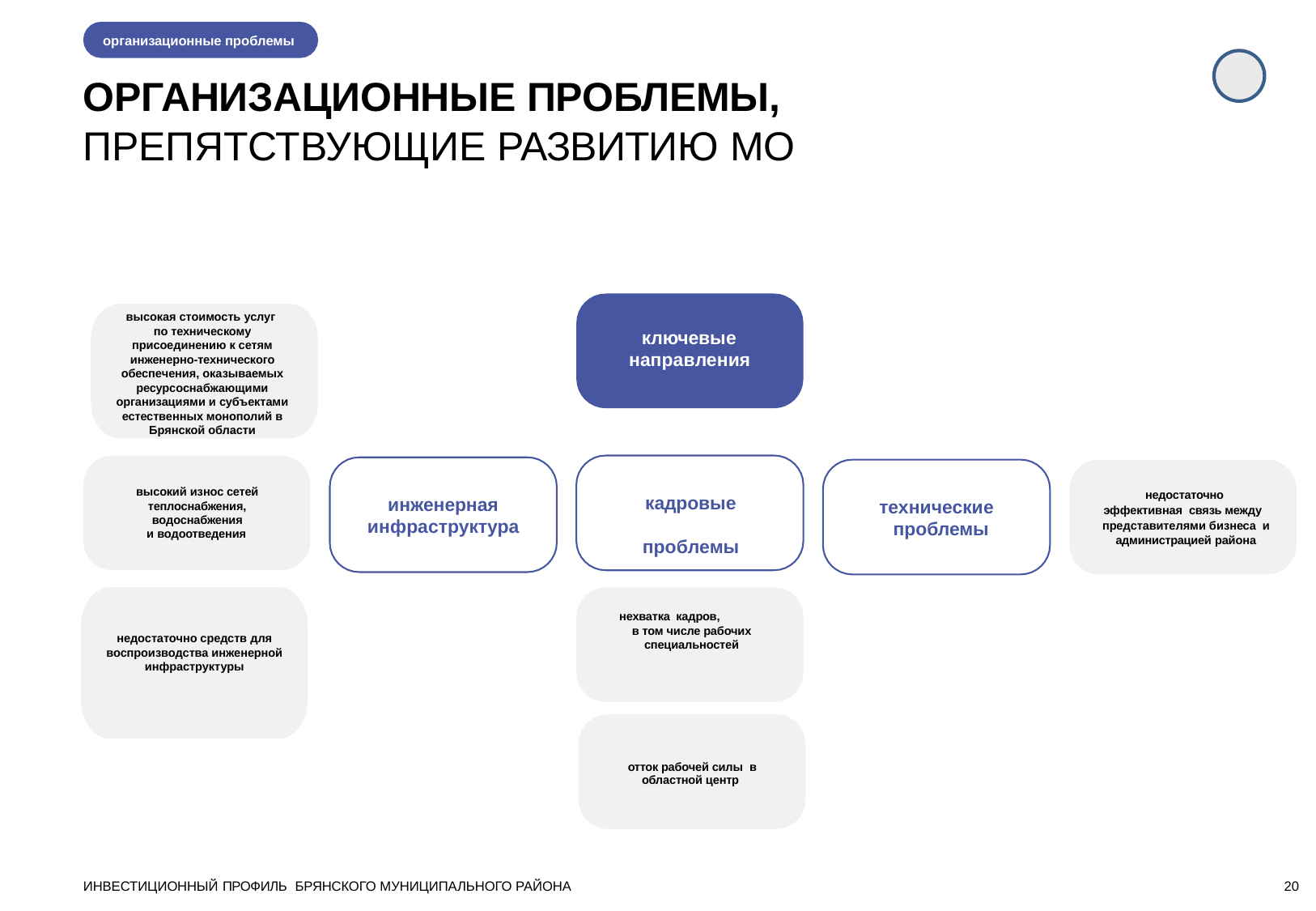

организационные проблемы

# ОРГАНИЗАЦИОННЫЕ ПРОБЛЕМЫ,
ПРЕПЯТСТВУЮЩИЕ РАЗВИТИЮ МО

высокая стоимость услуг
по техническому присоединению к сетям инженерно-технического обеспечения, оказываемых ресурсоснабжающими организациями и субъектами естественных монополий в Брянской области
ключевые  направления

высокий износ сетей  теплоснабжения,  водоснабжения
и водоотведения
недостаточно
эффективная  связь между
представителями бизнеса  и администрацией района
кадровые  проблемы
инженерная  инфраструктура
технические  проблемы

нехватка  кадров,               в том числе рабочих специальностей
недостаточно средств для воспроизводства инженерной инфраструктуры

отток рабочей силы  в областной центр
ИНВЕСТИЦИОННЫЙ ПРОФИЛЬ  БРЯНСКОГО МУНИЦИПАЛЬНОГО РАЙОНА
20